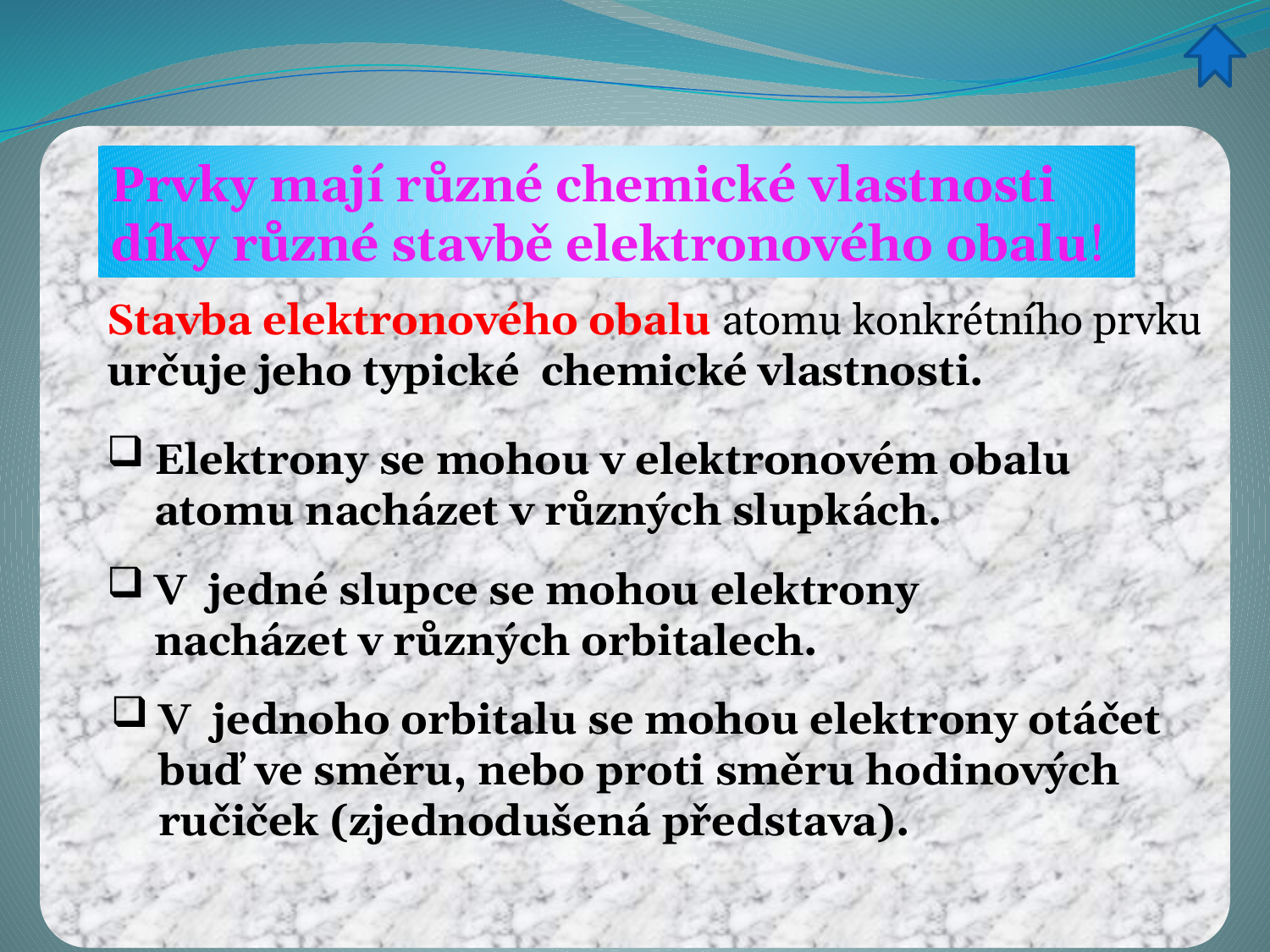

Prvky mají různé chemické vlastnosti díky různé stavbě elektronového obalu!
Stavba elektronového obalu atomu konkrétního prvku určuje jeho typické  chemické vlastnosti.
Elektrony se mohou v elektronovém obalu atomu nacházet v různých slupkách.
V  jedné slupce se mohou elektrony nacházet v různých orbitalech.
V  jednoho orbitalu se mohou elektrony otáčet buď ve směru, nebo proti směru hodinových ručiček (zjednodušená představa).